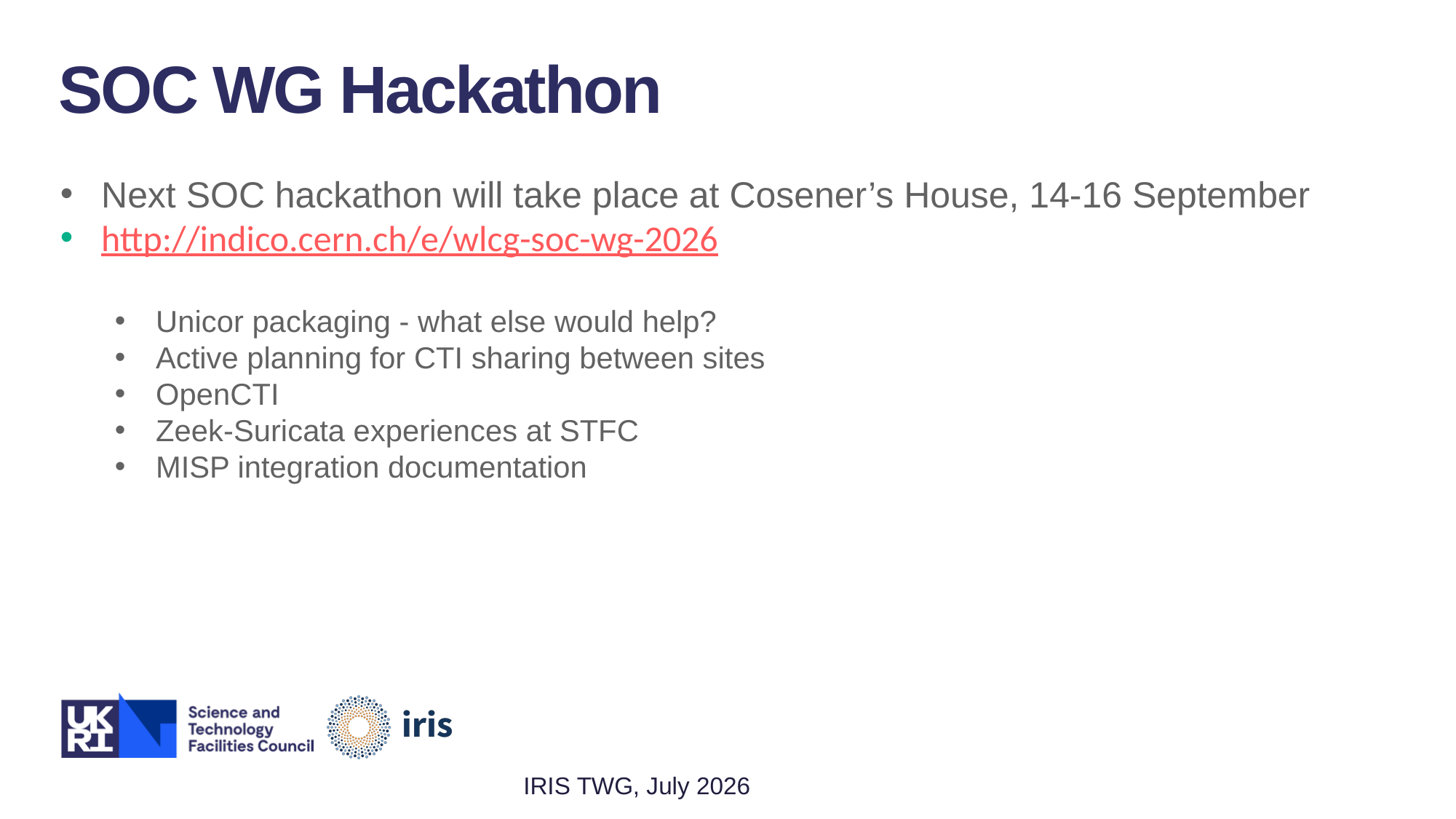

SOC WG Hackathon
Next SOC hackathon will take place at Cosener’s House, 14-16 September
http://indico.cern.ch/e/wlcg-soc-wg-2026

Unicor packaging - what else would help?
Active planning for CTI sharing between sites
OpenCTI
Zeek-Suricata experiences at STFC
MISP integration documentation

IRIS TWG, July 2026